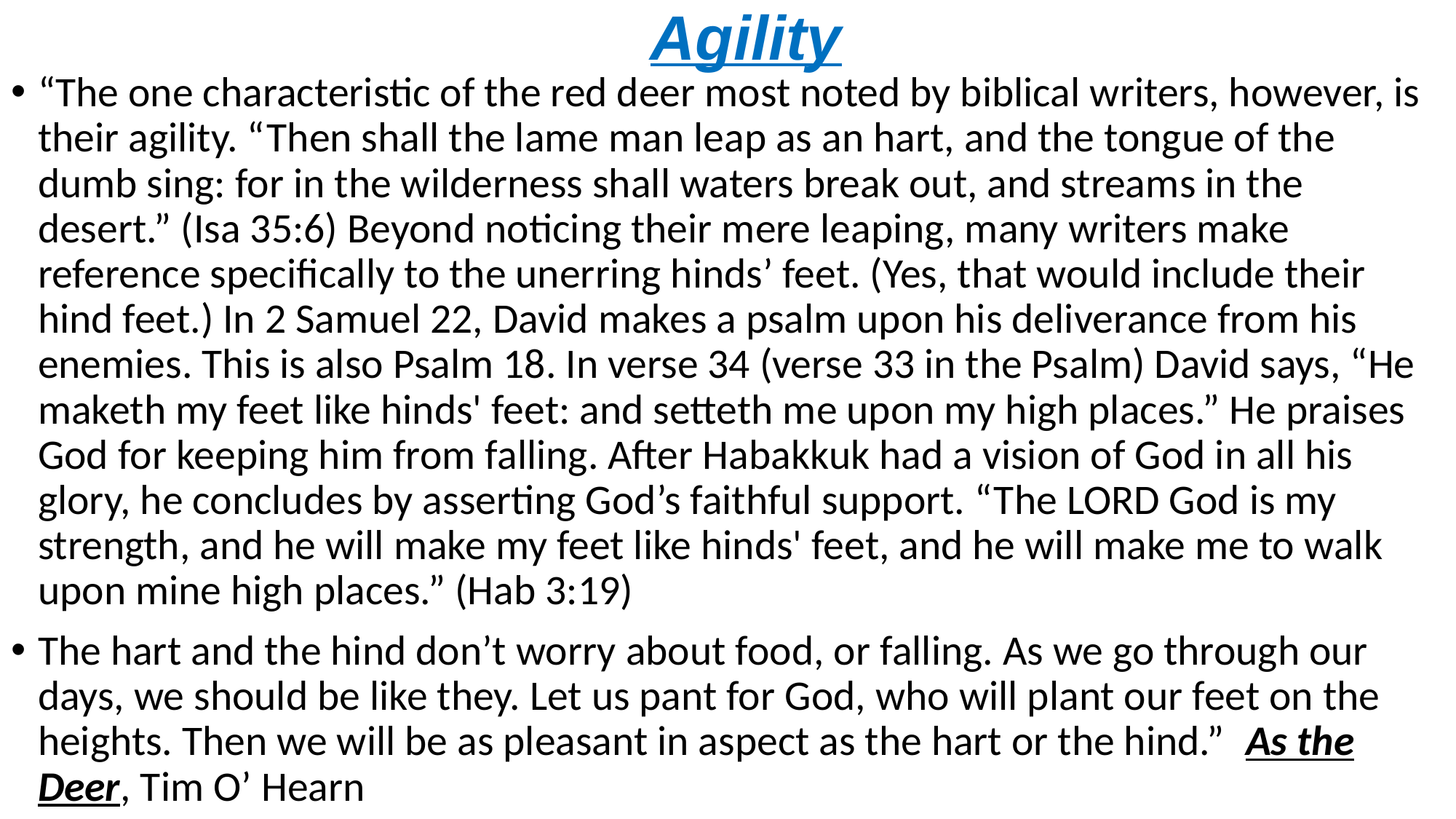

# Agility
“The one characteristic of the red deer most noted by biblical writers, however, is their agility. “Then shall the lame man leap as an hart, and the tongue of the dumb sing: for in the wilderness shall waters break out, and streams in the desert.” (Isa 35:6) Beyond noticing their mere leaping, many writers make reference specifically to the unerring hinds’ feet. (Yes, that would include their hind feet.) In 2 Samuel 22, David makes a psalm upon his deliverance from his enemies. This is also Psalm 18. In verse 34 (verse 33 in the Psalm) David says, “He maketh my feet like hinds' feet: and setteth me upon my high places.” He praises God for keeping him from falling. After Habakkuk had a vision of God in all his glory, he concludes by asserting God’s faithful support. “The LORD God is my strength, and he will make my feet like hinds' feet, and he will make me to walk upon mine high places.” (Hab 3:19)
The hart and the hind don’t worry about food, or falling. As we go through our days, we should be like they. Let us pant for God, who will plant our feet on the heights. Then we will be as pleasant in aspect as the hart or the hind.”  As the Deer, Tim O’ Hearn